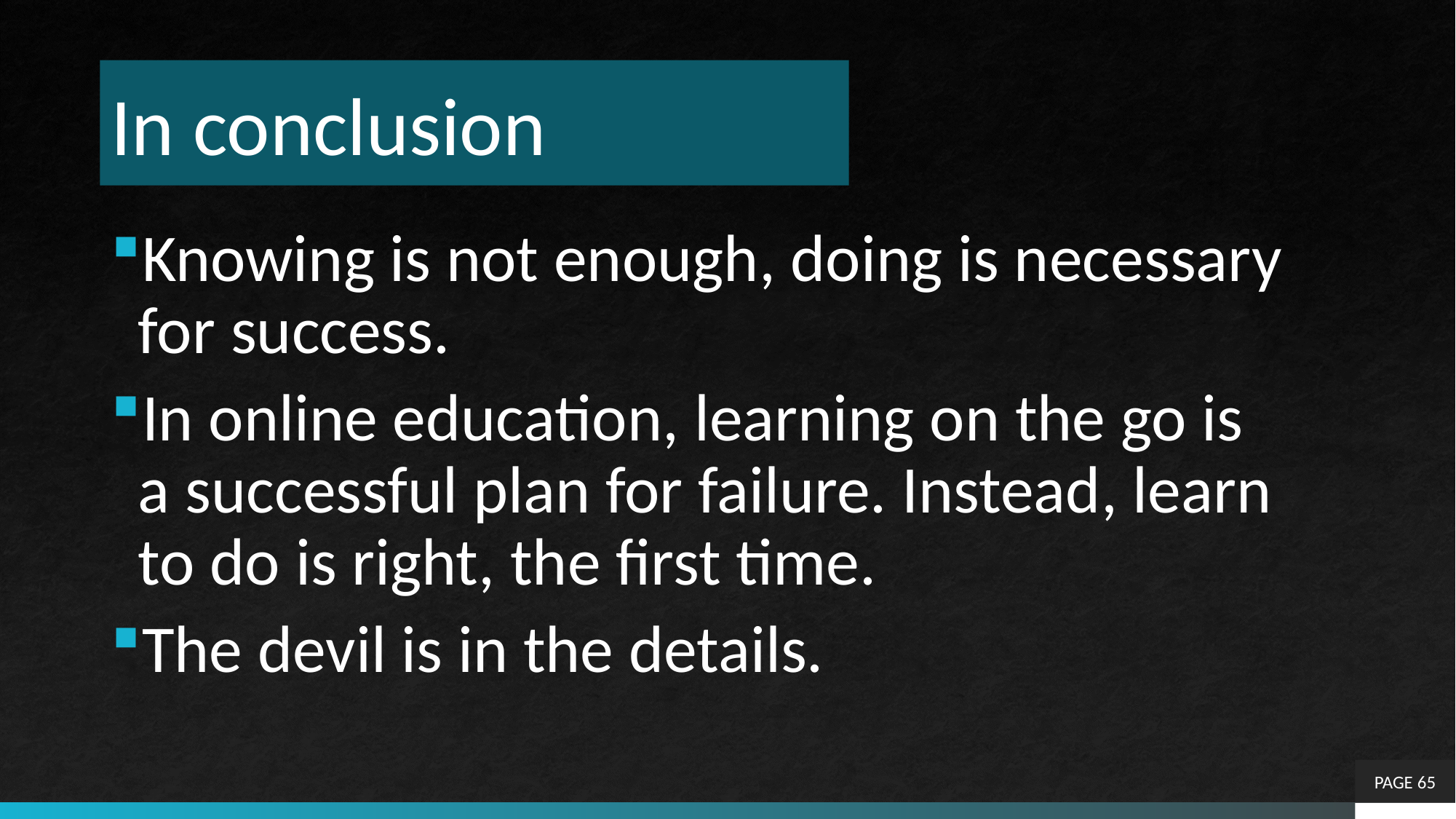

# In conclusion
Knowing is not enough, doing is necessary for success.
In online education, learning on the go is a successful plan for failure. Instead, learn to do is right, the first time.
The devil is in the details.
PAGE 65